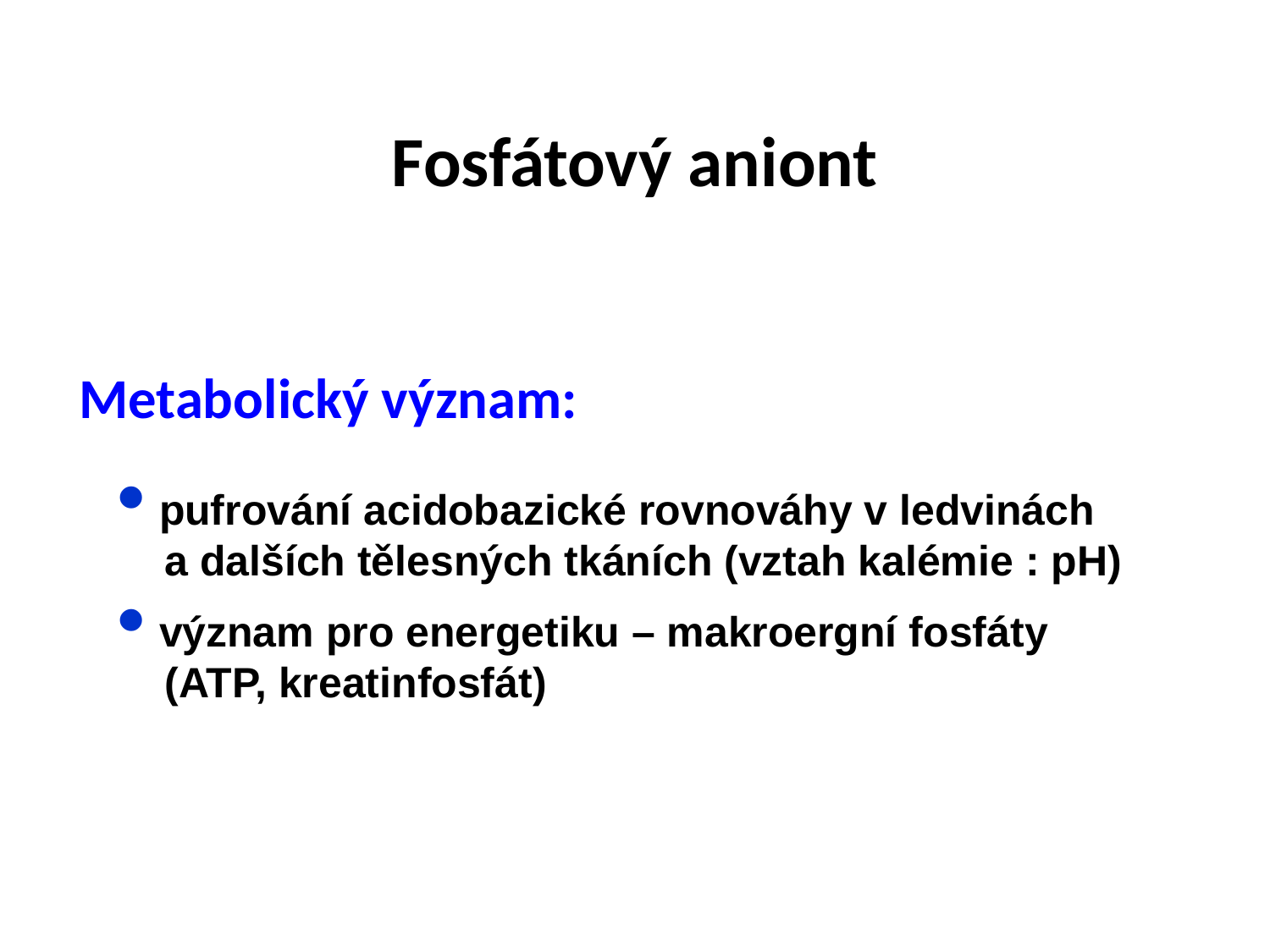

# Fosfátový aniont
Metabolický význam:
 pufrování acidobazické rovnováhy v ledvinách
    a dalších tělesných tkáních (vztah kalémie : pH)
 význam pro energetiku – makroergní fosfáty
    (ATP, kreatinfosfát)